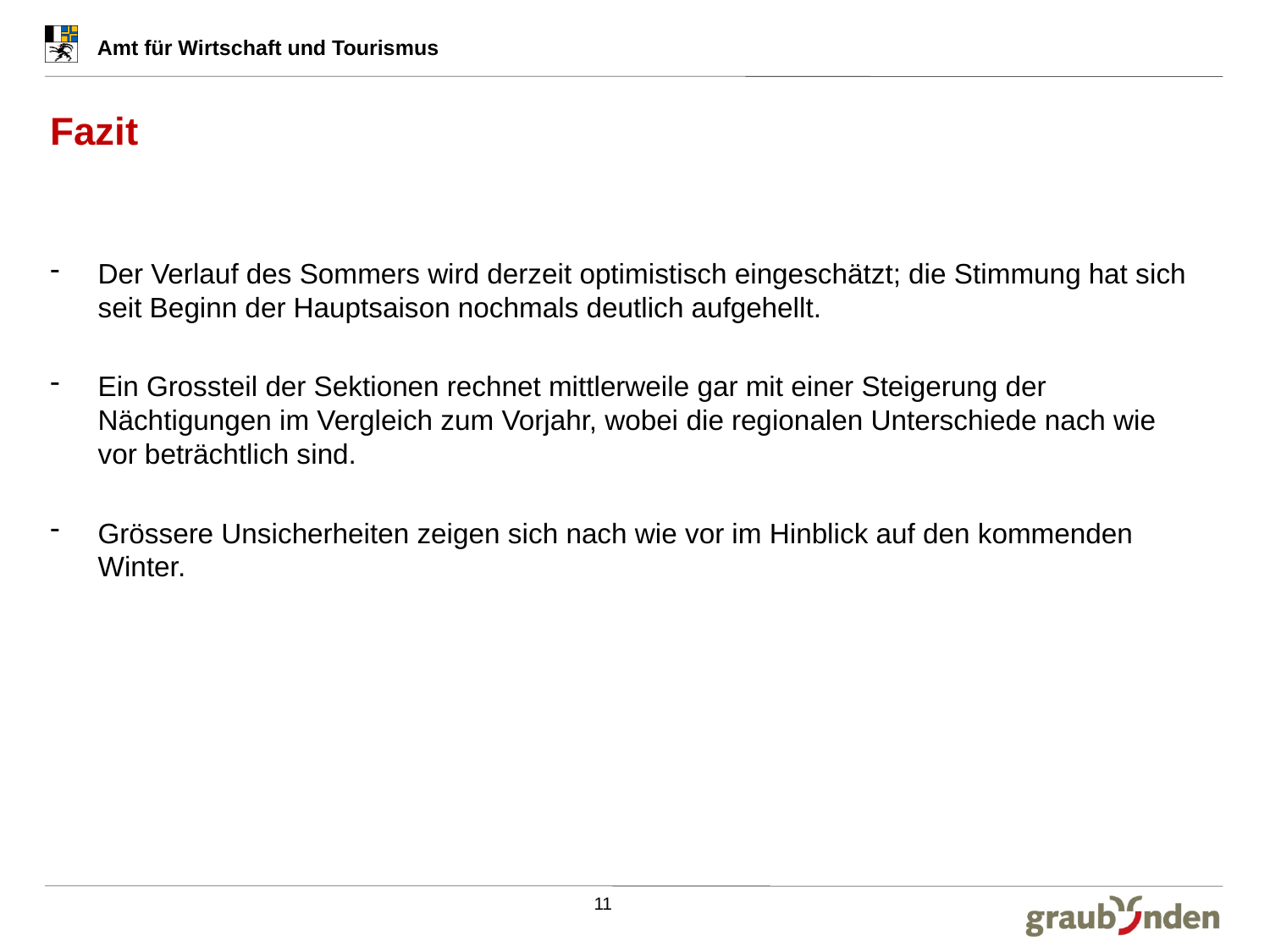

# Fazit
Der Verlauf des Sommers wird derzeit optimistisch eingeschätzt; die Stimmung hat sich seit Beginn der Hauptsaison nochmals deutlich aufgehellt.

Ein Grossteil der Sektionen rechnet mittlerweile gar mit einer Steigerung der Nächtigungen im Vergleich zum Vorjahr, wobei die regionalen Unterschiede nach wie vor beträchtlich sind.

Grössere Unsicherheiten zeigen sich nach wie vor im Hinblick auf den kommenden Winter.

11